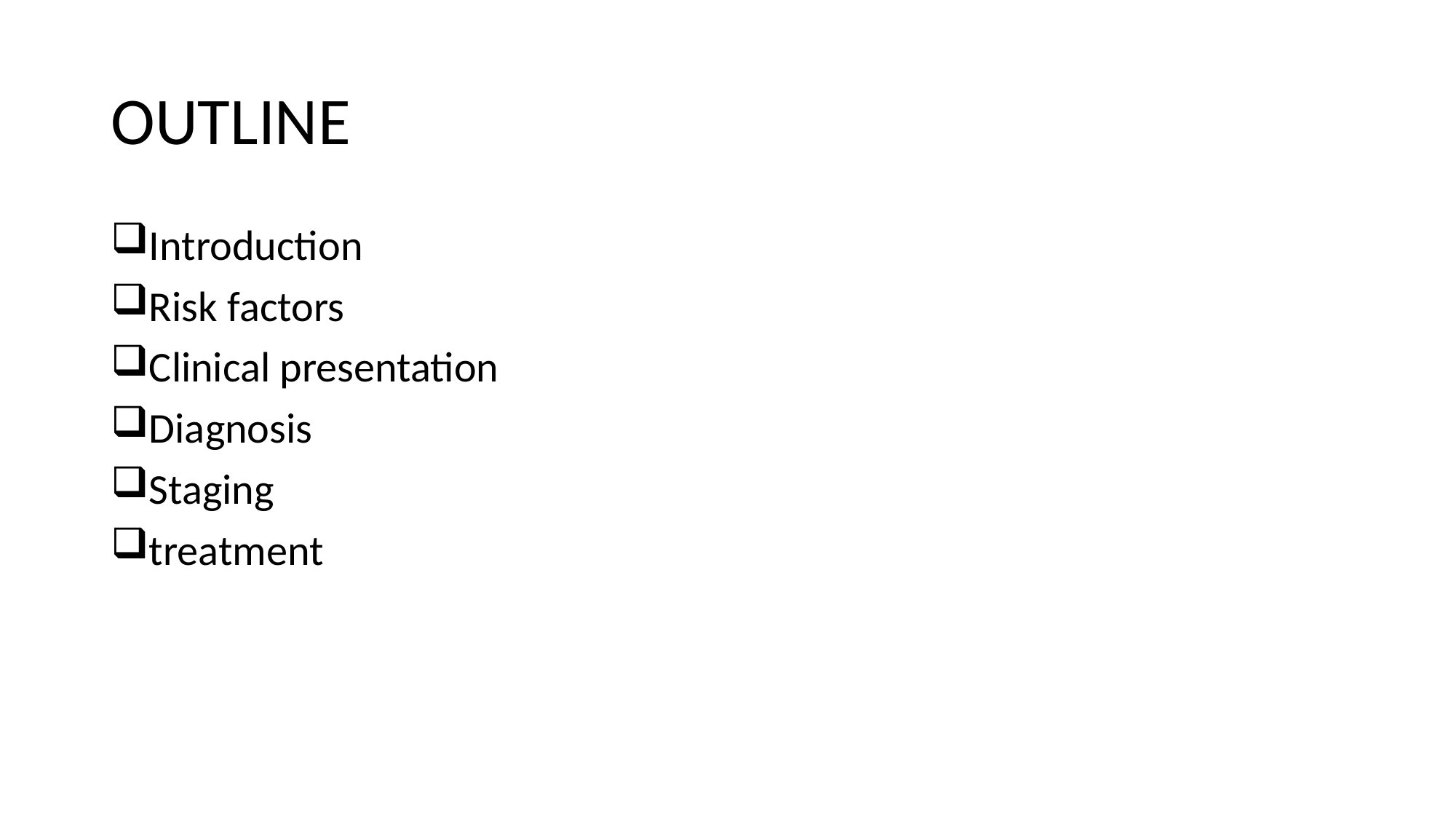

# OUTLINE
Introduction
Risk factors
Clinical presentation
Diagnosis
Staging
treatment